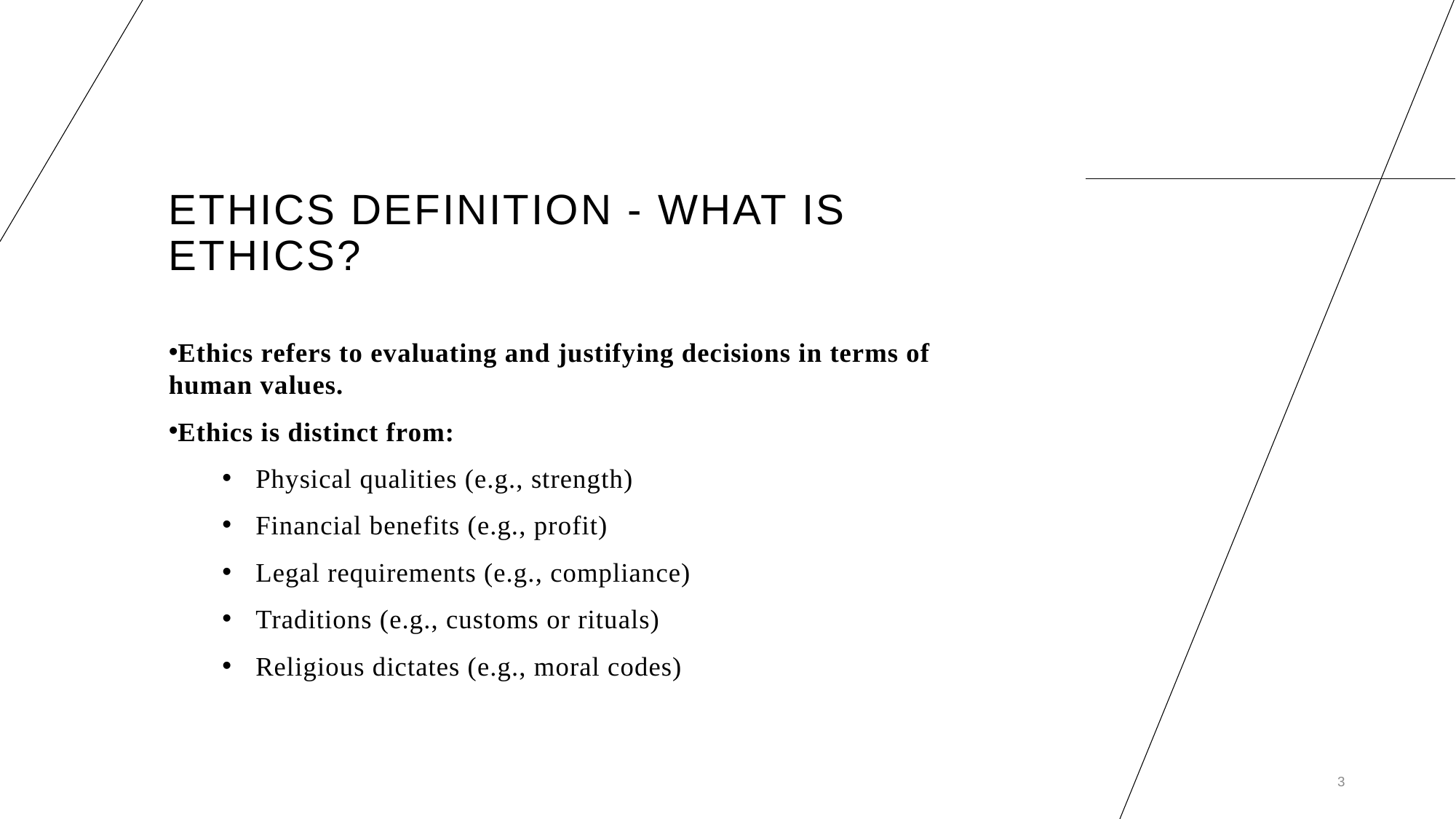

# Ethics Definition - What is Ethics?
Ethics refers to evaluating and justifying decisions in terms of human values.
Ethics is distinct from:
Physical qualities (e.g., strength)
Financial benefits (e.g., profit)
Legal requirements (e.g., compliance)
Traditions (e.g., customs or rituals)
Religious dictates (e.g., moral codes)

3